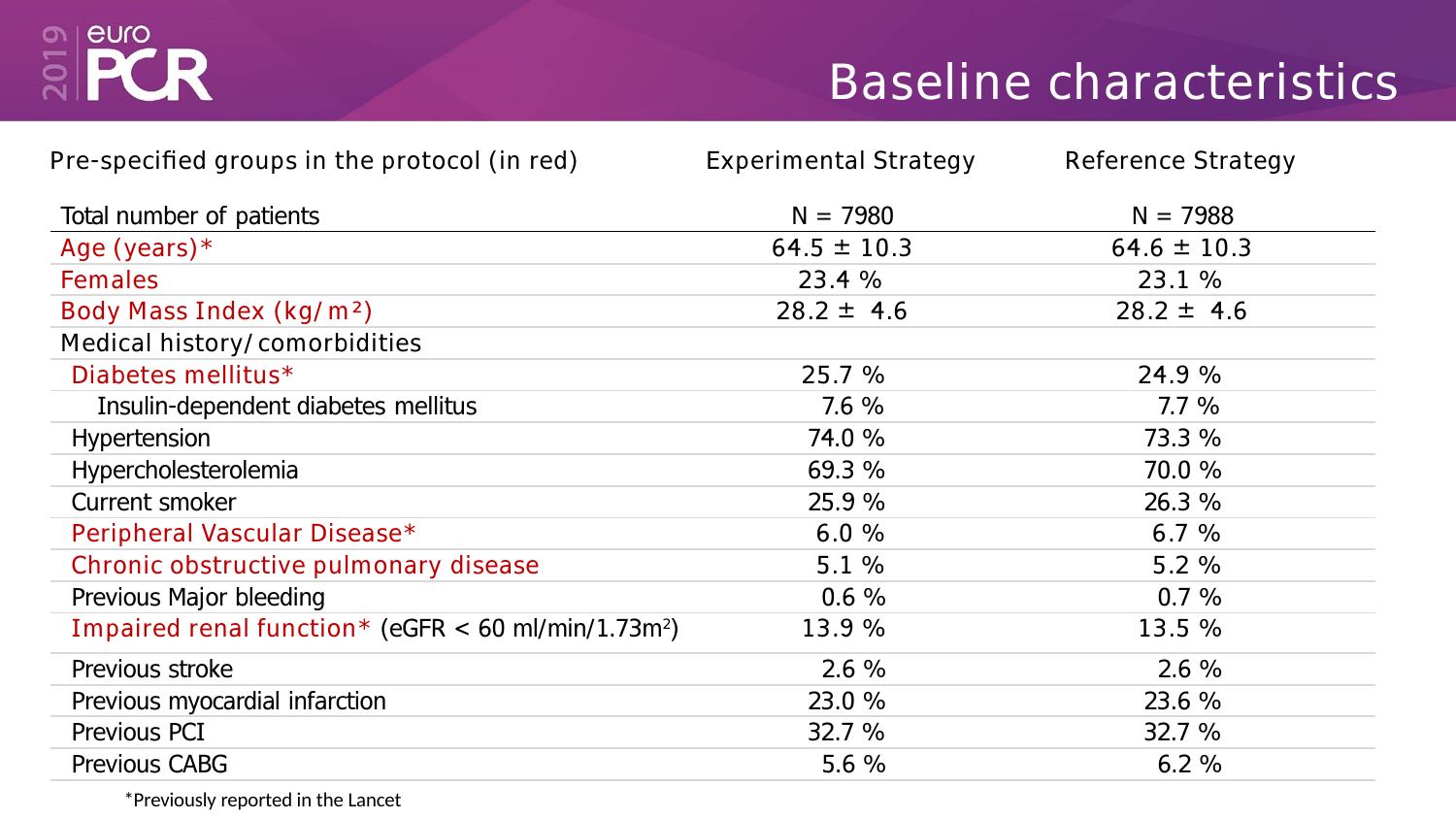

# Baseline characteristics
| Pre-specified groups in the protocol (in red) | Experimental Strategy | Reference Strategy |
| --- | --- | --- |
| Total number of patients | N = 7980 | N = 7988 |
| Age (years)\* | 64.5 ± 10.3 | 64.6 ± 10.3 |
| Females | 23.4 % | 23.1 % |
| Body Mass Index (kg/m²) | 28.2 ± 4.6 | 28.2 ± 4.6 |
| Medical history/comorbidities |  |  |
| Diabetes mellitus\* | 25.7 % | 24.9 % |
| Insulin-dependent diabetes mellitus | 7.6 % | 7.7 % |
| Hypertension | 74.0 % | 73.3 % |
| Hypercholesterolemia | 69.3 % | 70.0 % |
| Current smoker | 25.9 % | 26.3 % |
| Peripheral Vascular Disease\* | 6.0 % | 6.7 % |
| Chronic obstructive pulmonary disease | 5.1 % | 5.2 % |
| Previous Major bleeding | 0.6 % | 0.7 % |
| Impaired renal function\* (eGFR < 60 ml/min/1.73m2) | 13.9 % | 13.5 % |
| Previous stroke | 2.6 % | 2.6 % |
| Previous myocardial infarction | 23.0 % | 23.6 % |
| Previous PCI | 32.7 % | 32.7 % |
| Previous CABG | 5.6 % | 6.2 % |
*Previously reported in the Lancet